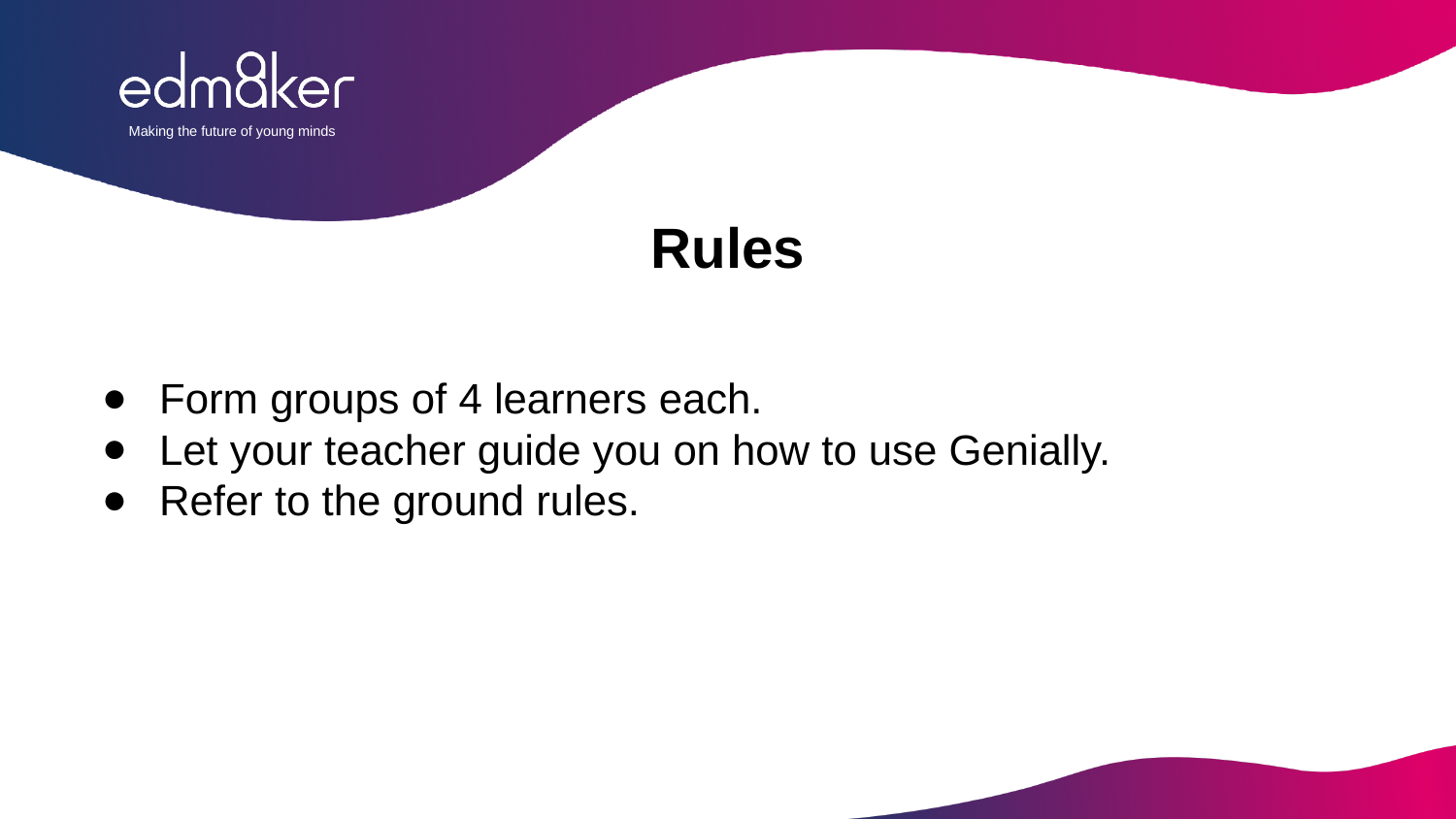

Rules

Form groups of 4 learners each.
Let your teacher guide you on how to use Genially.
Refer to the ground rules.